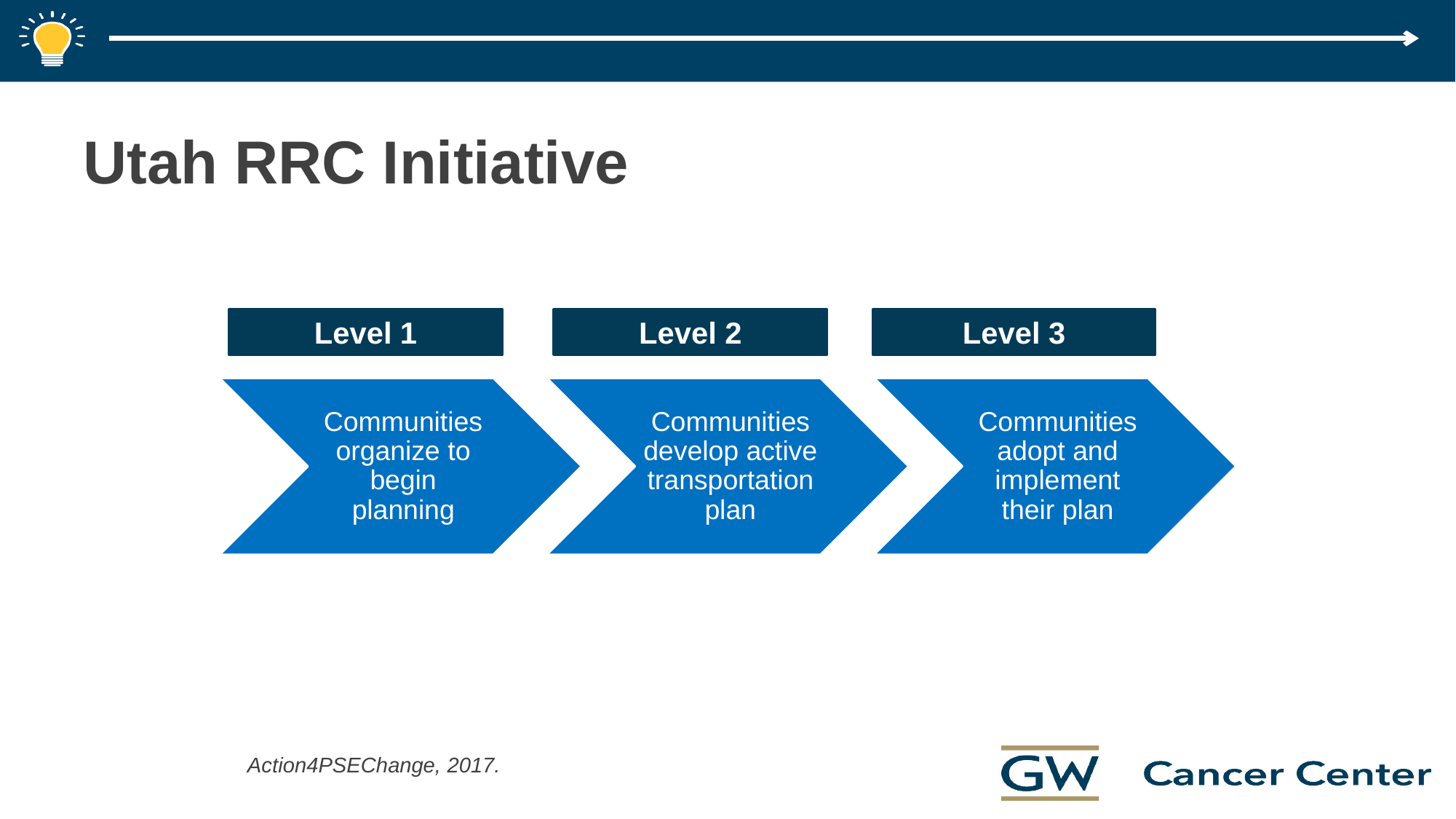

# Utah RRC Initiative
Level 1
Level 2
Level 3
Communities organize to begin planning
Communities develop active transportation plan
Communities adopt and implement their plan
Action4PSEChange, 2017.